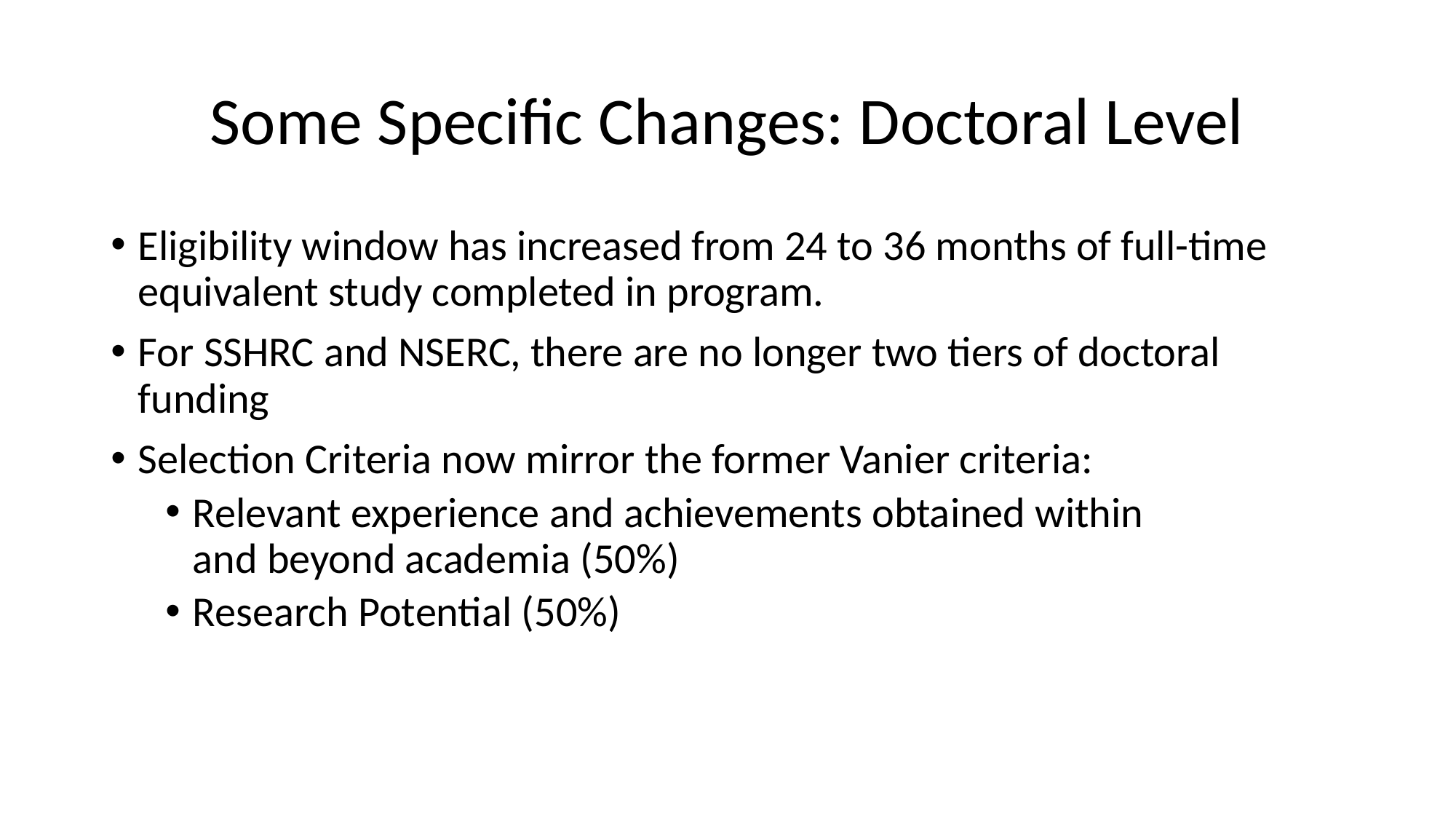

# Some Specific Changes: Doctoral Level
Eligibility window has increased from 24 to 36 months of full-time equivalent study completed in program.
For SSHRC and NSERC, there are no longer two tiers of doctoral funding
Selection Criteria now mirror the former Vanier criteria:
Relevant experience and achievements obtained within and beyond academia (50%)
Research Potential (50%)